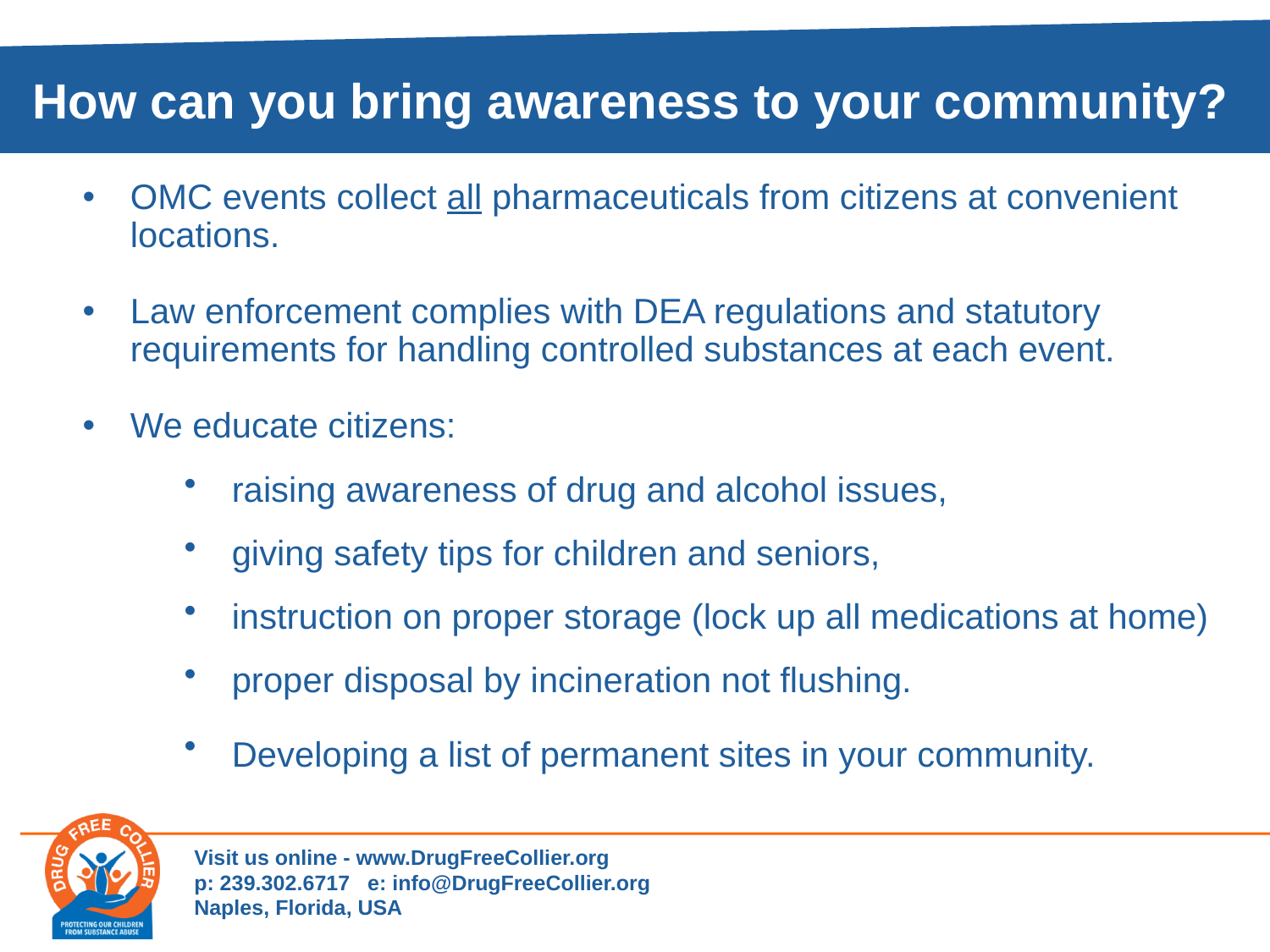

How can you bring awareness to your community?
OMC events collect all pharmaceuticals from citizens at convenient locations.

Law enforcement complies with DEA regulations and statutory requirements for handling controlled substances at each event.

We educate citizens:
raising awareness of drug and alcohol issues,
giving safety tips for children and seniors,
instruction on proper storage (lock up all medications at home)
proper disposal by incineration not flushing.
Developing a list of permanent sites in your community.